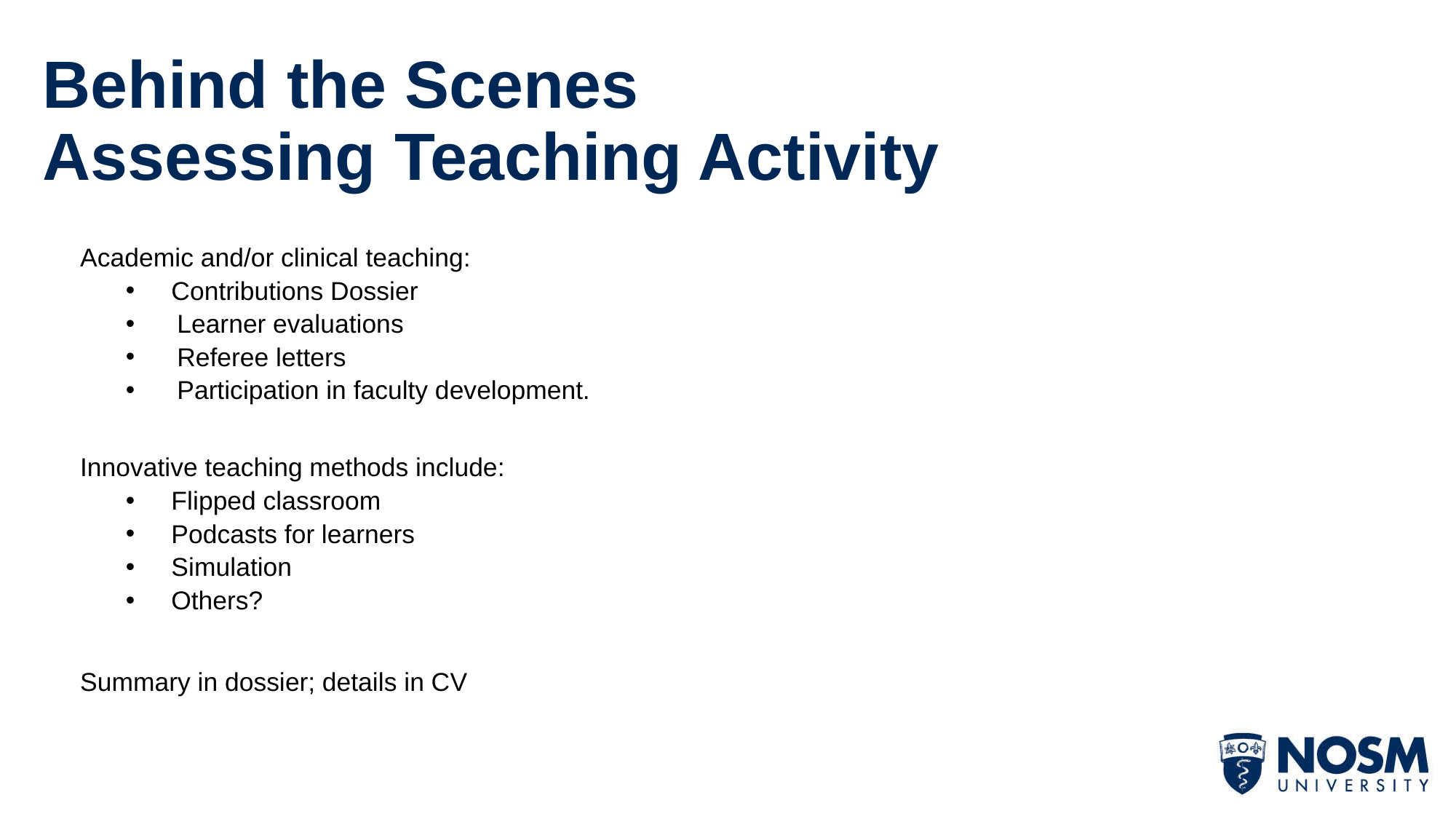

# Behind the Scenes Assessing Teaching Activity
Academic and/or clinical teaching:
Contributions Dossier
Learner evaluations
Referee letters
Participation in faculty development.

Innovative teaching methods include:
Flipped classroom
Podcasts for learners
Simulation
Others?

Summary in dossier; details in CV